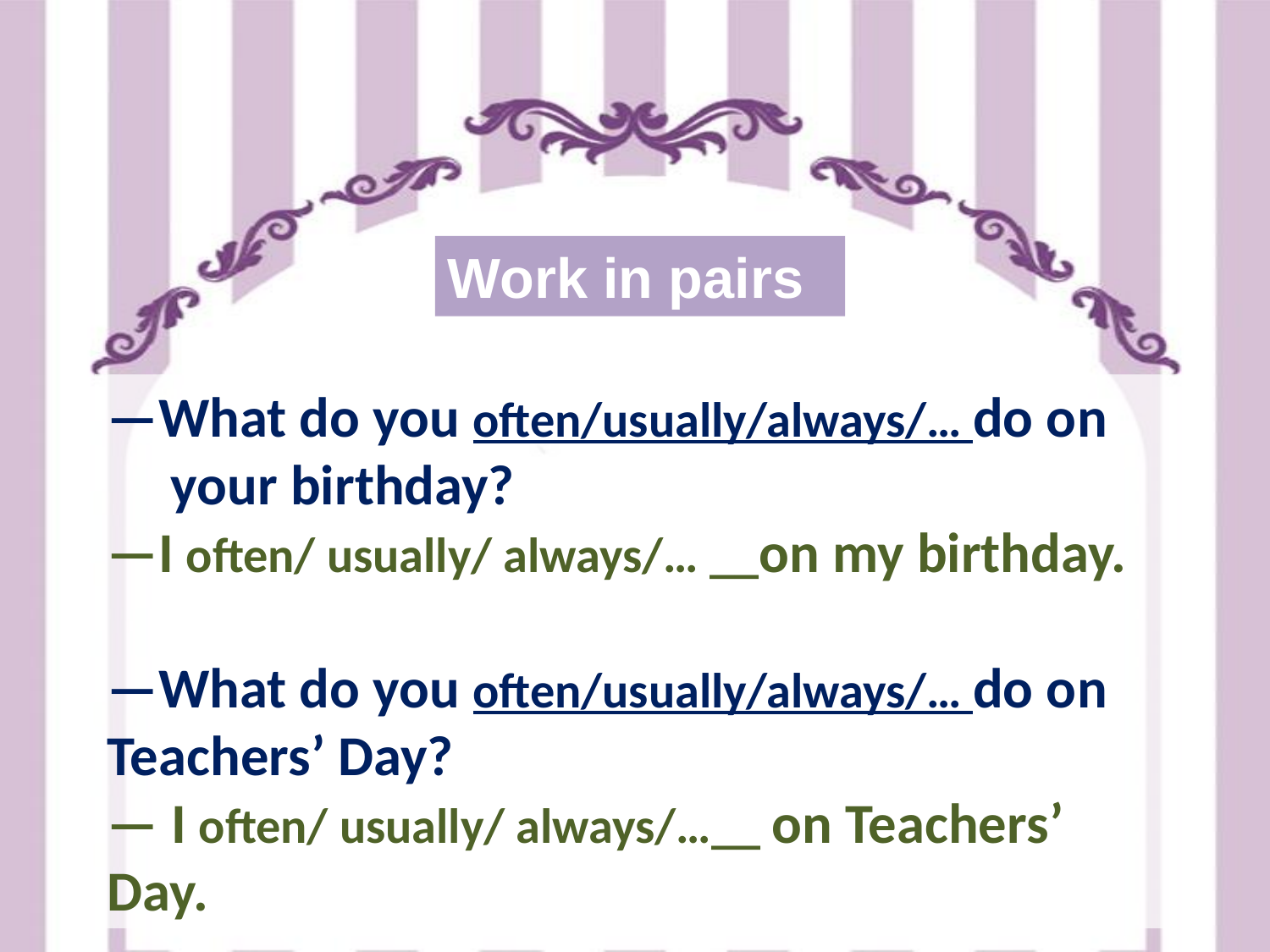

Work in pairs
—What do you often/usually/always/… do on           your birthday?
—I often/ usually/ always/… __on my birthday.

—What do you often/usually/always/… do on Teachers’ Day?
— I often/ usually/ always/…__ on Teachers’ Day.